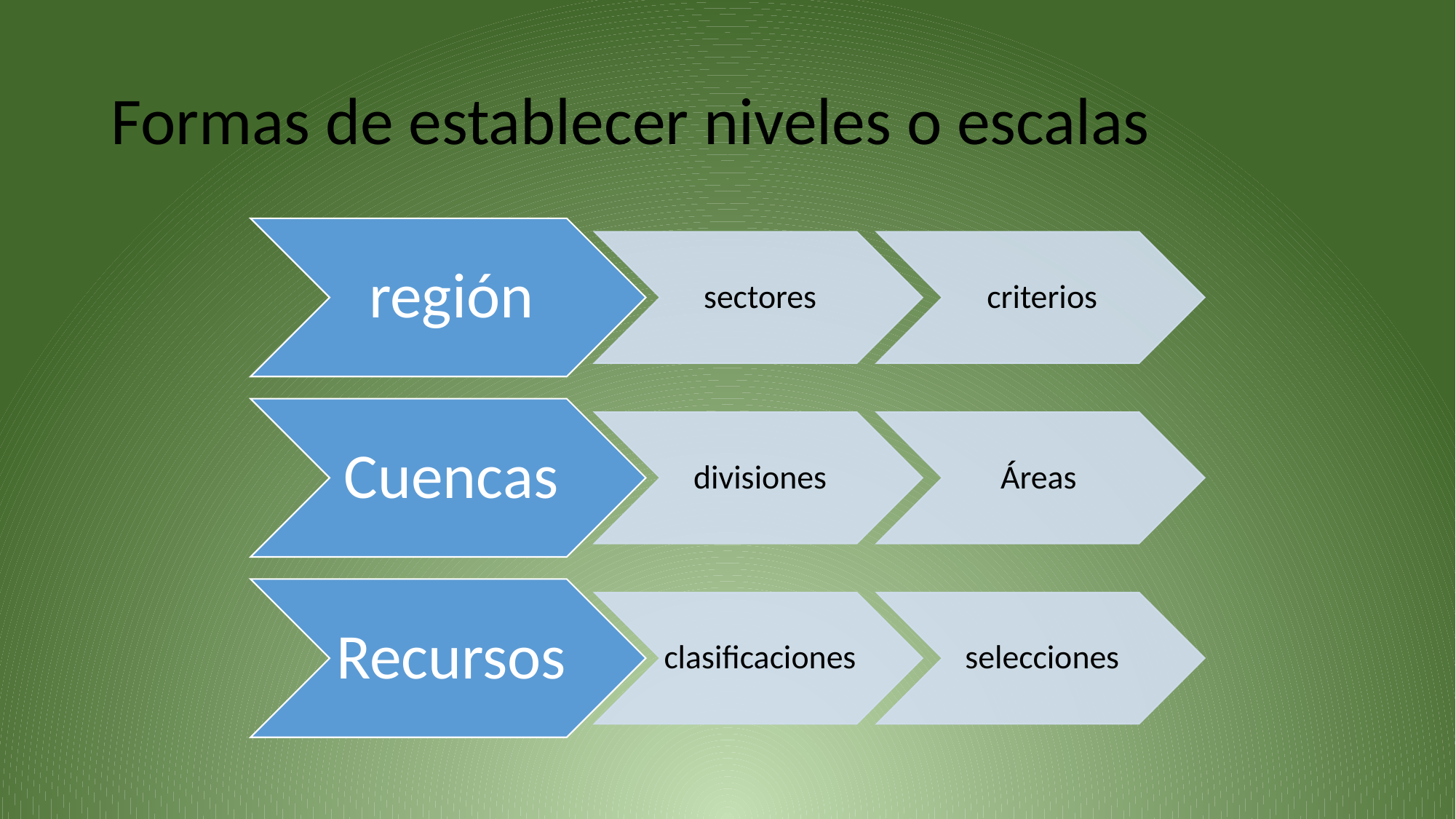

# Formas de establecer niveles o escalas
región
sectores
criterios
Cuencas
divisiones
Áreas
Recursos
clasificaciones
selecciones